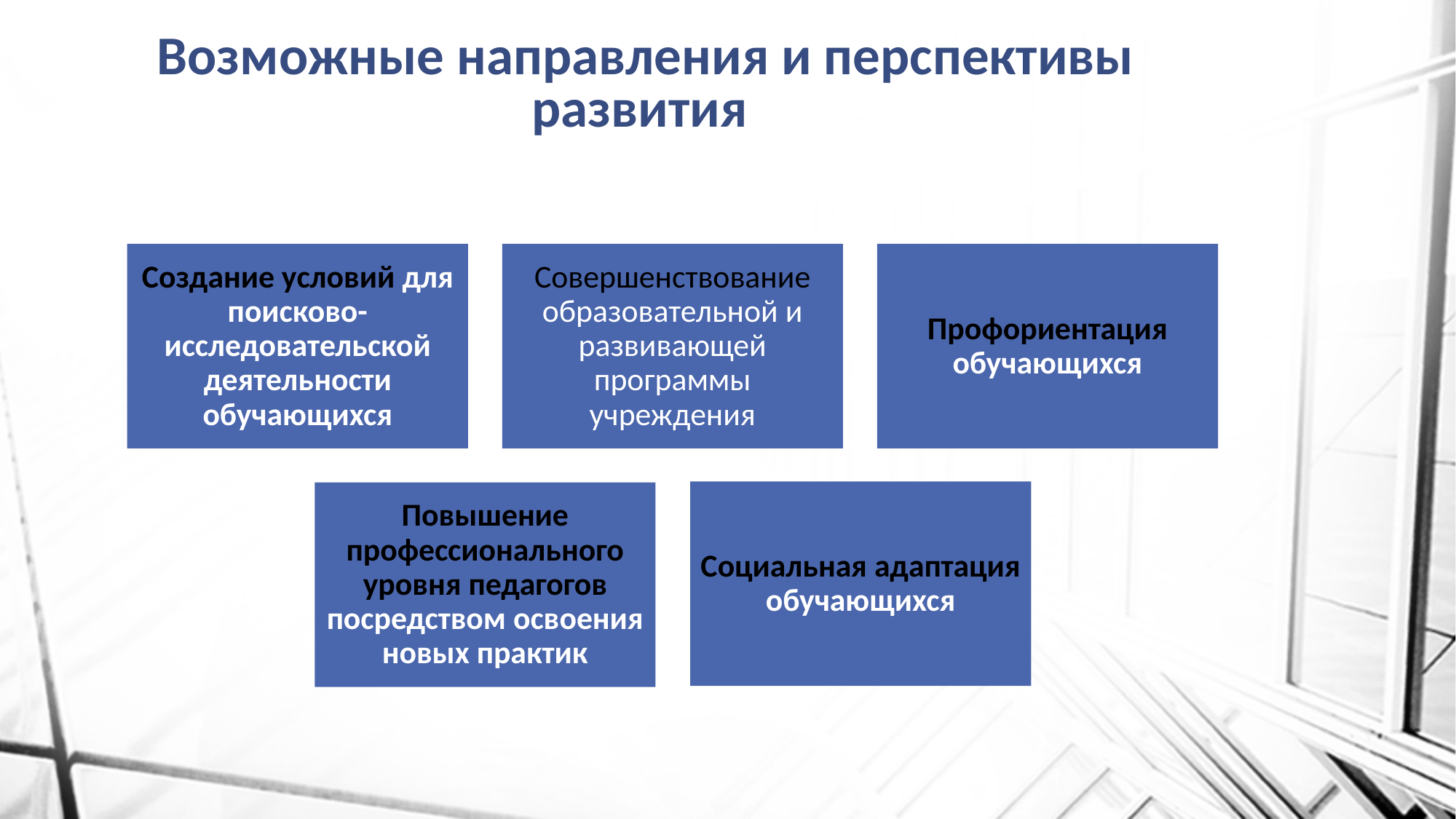

# Возможные направления и перспективы развития
Cоздание условий для поисково-исследовательской деятельности обучающихся
Совершенствование образовательной и развивающей программы учреждения
Профориентация обучающихся
Повышение профессионального уровня педагогов посредством освоения новых практик
Социальная адаптация обучающихся